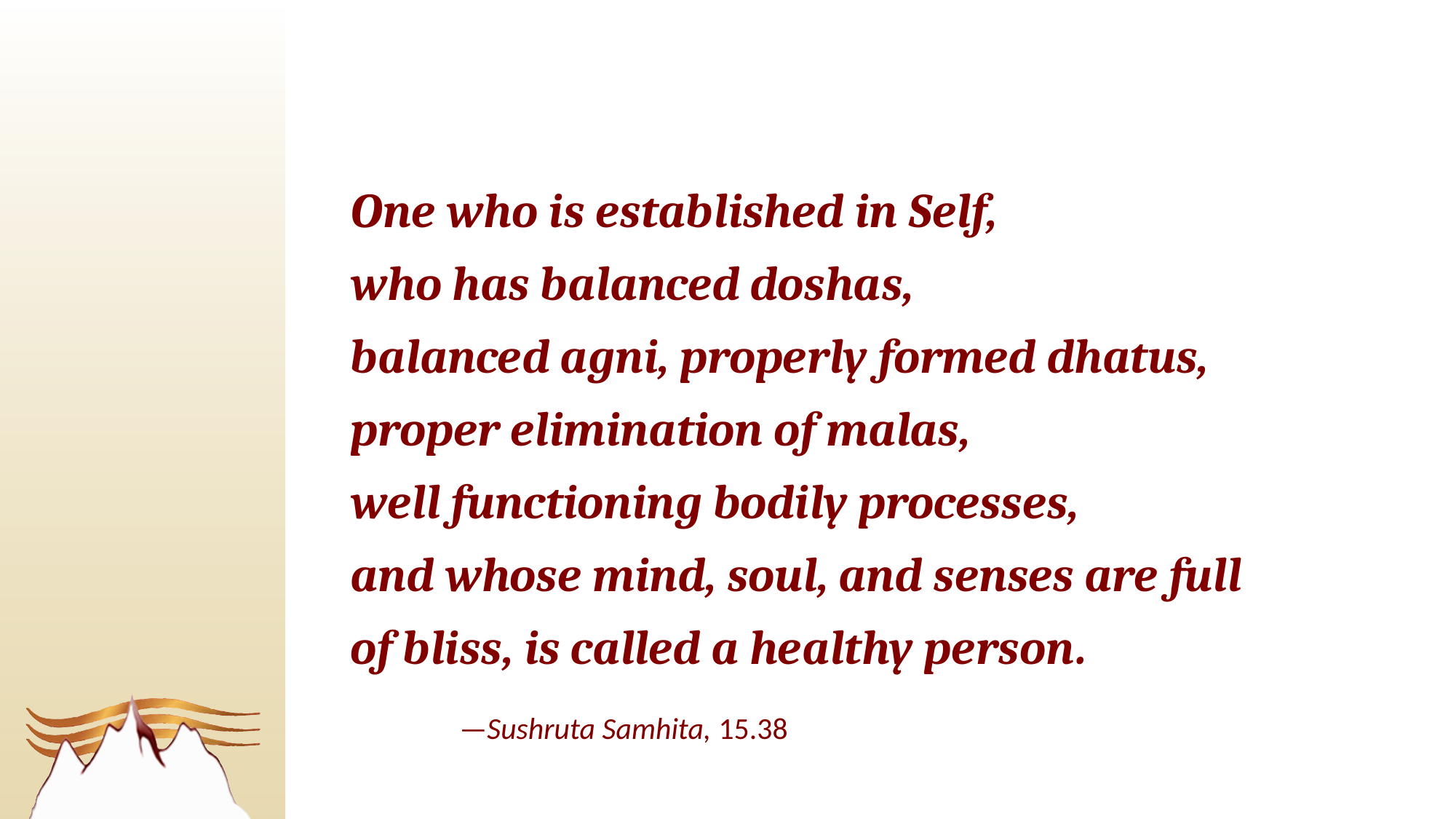

One who is established in Self,
who has balanced doshas,
balanced agni, properly formed dhatus,
proper elimination of malas,
well functioning bodily processes,
and whose mind, soul, and senses are full of bliss, is called a healthy person.

	—Sushruta Samhita, 15.38